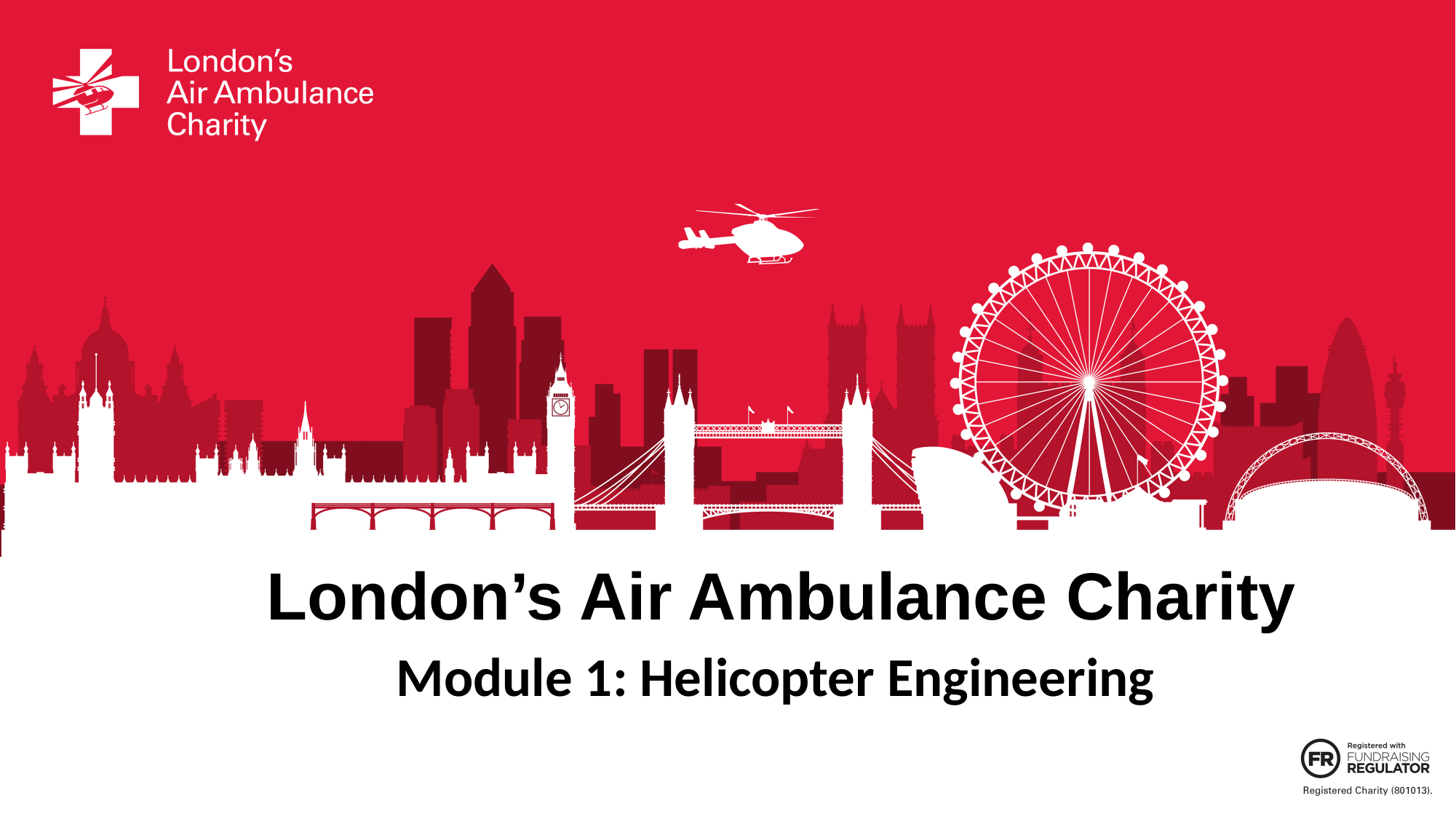

London’s Air Ambulance Charity
Module 1: Helicopter Engineering